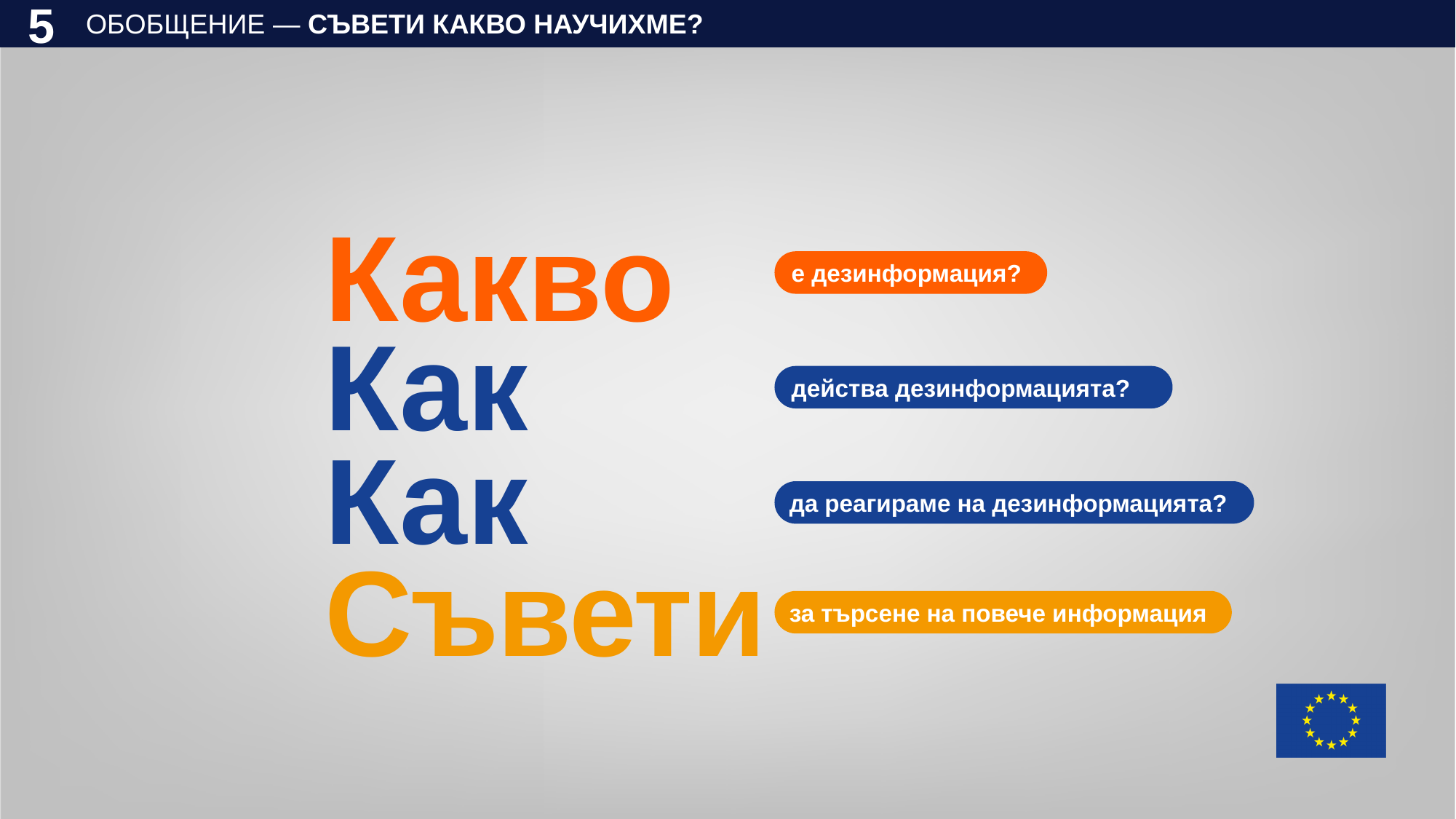

ОБОБЩЕНИЕ — СЪВЕТИ КАКВО НАУЧИХМЕ?
5
Какво
е дезинформация?
Как
действа дезинформацията?
Как
да реагираме на дезинформацията?
Съвети
за търсене на повече информация